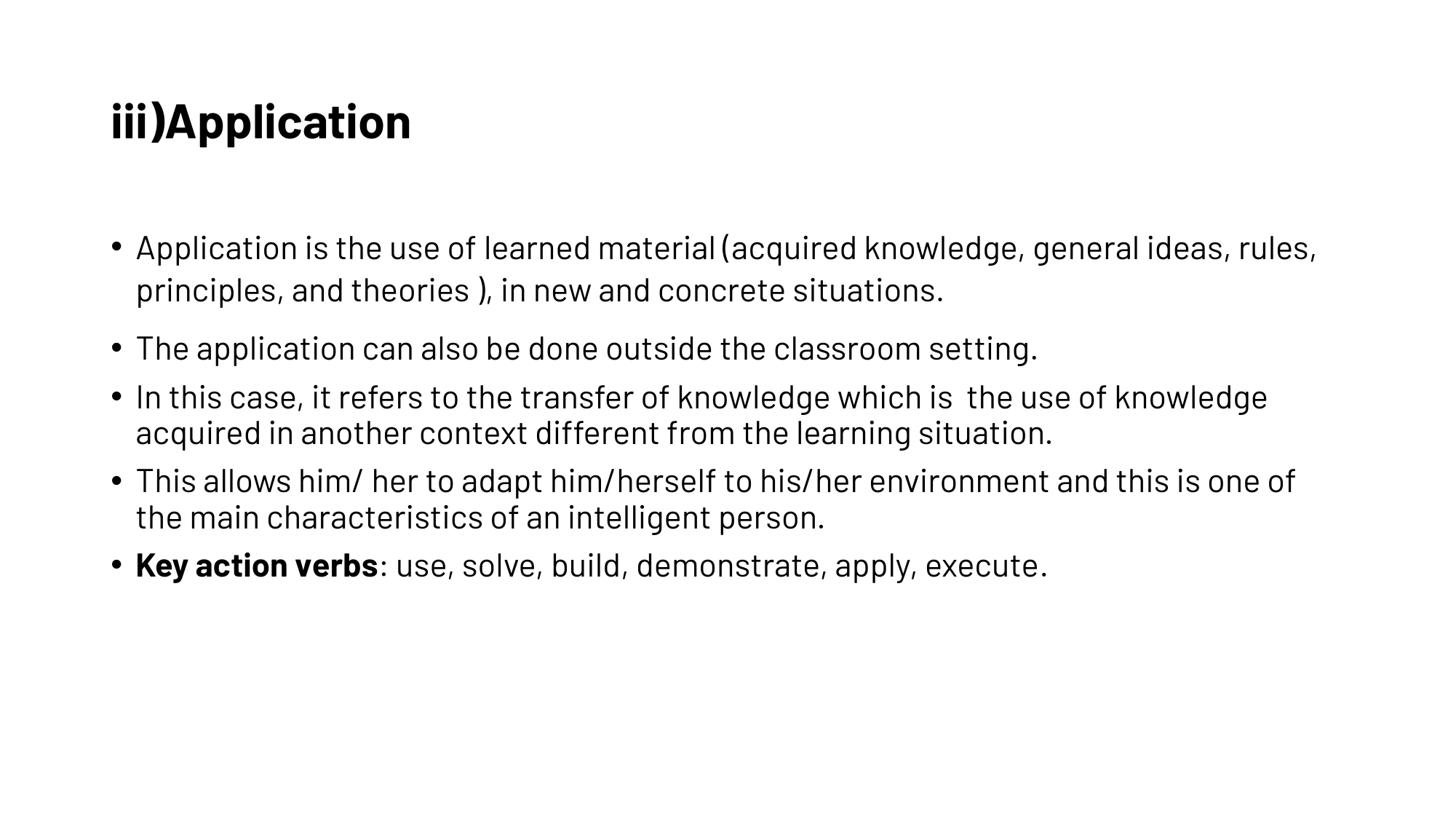

# iii)Application
Application is the use of learned material (acquired knowledge, general ideas, rules, principles, and theories ), in new and concrete situations.
The application can also be done outside the classroom setting.
In this case, it refers to the transfer of knowledge which is  the use of knowledge acquired in another context different from the learning situation.
This allows him/ her to adapt him/herself to his/her environment and this is one of the main characteristics of an intelligent person.
Key action verbs: use, solve, build, demonstrate, apply, execute.